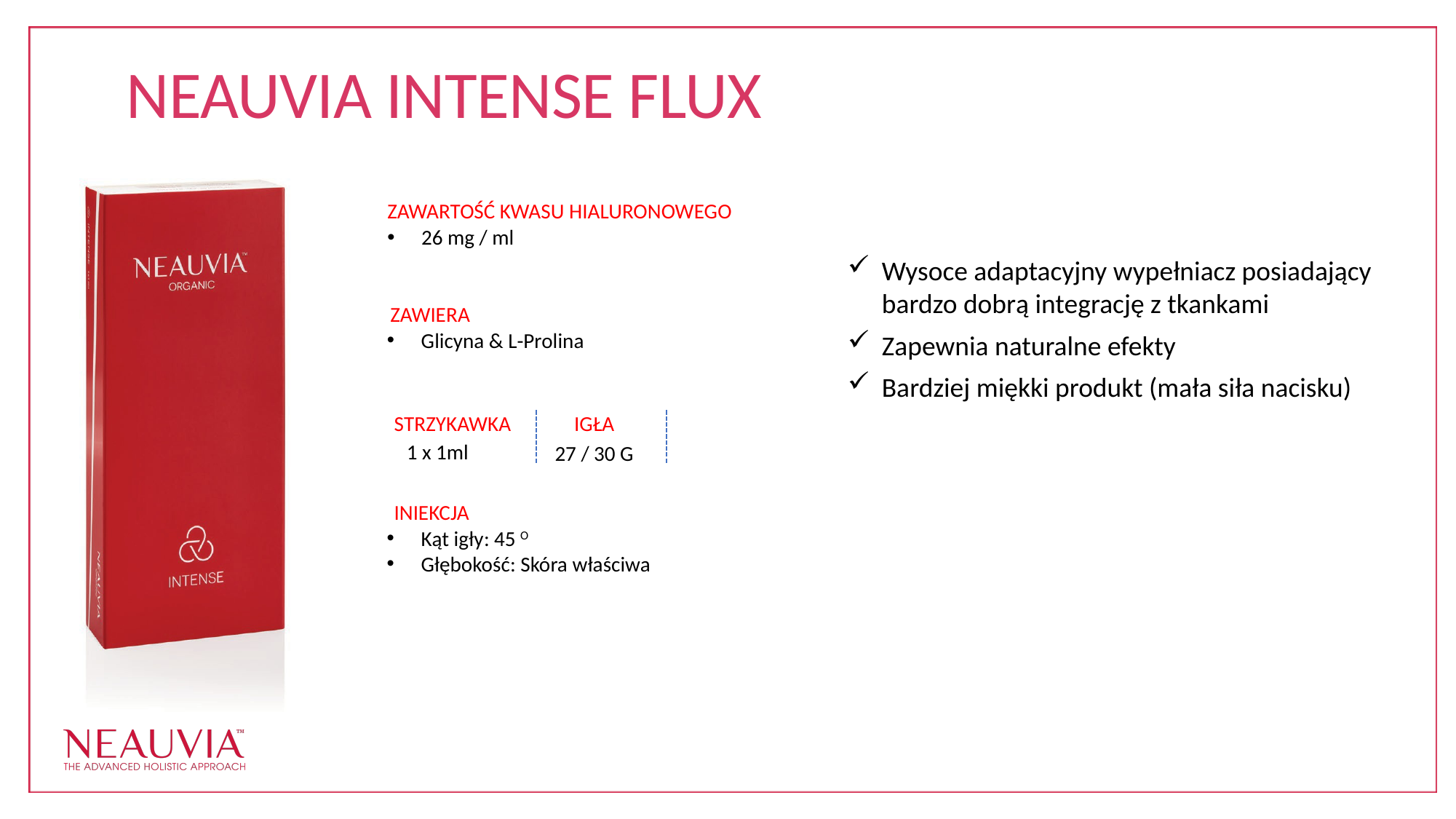

NEAUVIA INTENSE FLUX

ZAWARTOŚĆ KWASU HIALURONOWEGO
26 mg / ml
Wysoce adaptacyjny wypełniacz posiadający bardzo dobrą integrację z tkankami
Zapewnia naturalne efekty
Bardziej miękki produkt (mała siła nacisku)
ZAWIERA
Glicyna & L-Prolina
STRZYKAWKA
IGŁA
1 x 1ml
27 / 30 G
INIEKCJA
Kąt igły: 45 O
Głębokość: Skóra właściwa